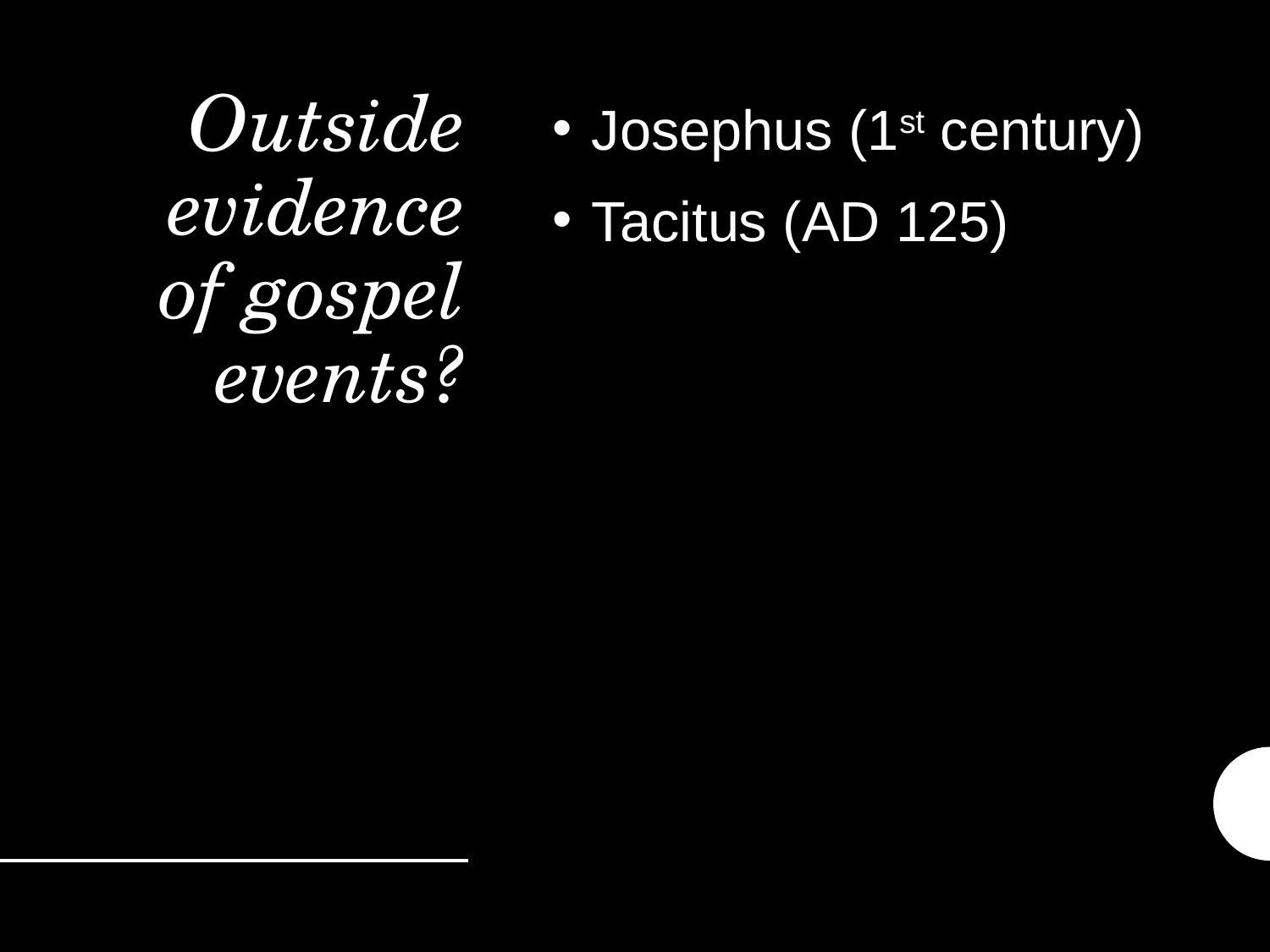

# Outside evidence of gospel events?
Josephus (1st century)
Tacitus (AD 125)